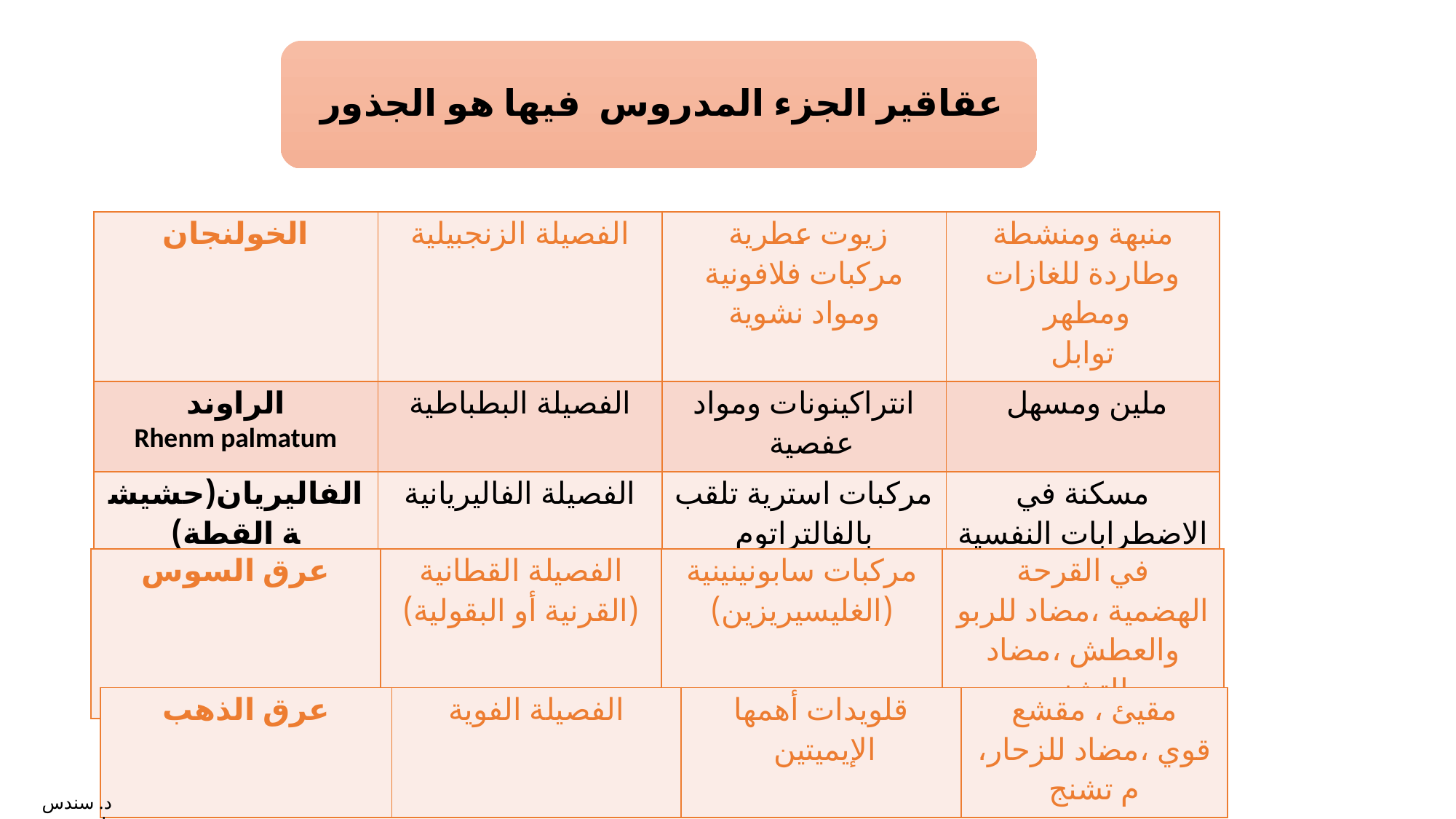

عقاقير الجزء المدروس  فيها هو الجذور
| الخولنجان | الفصيلة الزنجبيلية | زيوت عطرية مركبات فلافونية ومواد نشوية | منبهة ومنشطة وطاردة للغازات ومطهر توابل |
| --- | --- | --- | --- |
| الراوند Rhenm palmatum | الفصيلة البطباطية | انتراكينونات ومواد عفصية | ملين ومسهل |
| الفاليريان(حشيشة القطة) | الفصيلة الفاليريانية | مركبات استرية تلقب بالفالتراتوم | مسكنة في الاضطرابات النفسية وفي حالة التعب والإرهاق |
| عرق السوس | الفصيلة القطانية (القرنية أو البقولية) | مركبات سابونينينية (الغليسيريزين) | في القرحة الهضمية ،مضاد للربو والعطش ،مضاد للتشنج |
| --- | --- | --- | --- |
| عرق الذهب | الفصيلة الفوية | قلويدات أهمها الإيميتين | مقيئ ، مقشع قوي ،مضاد للزحار، م تشنج |
| --- | --- | --- | --- |
د. سندس ناصر